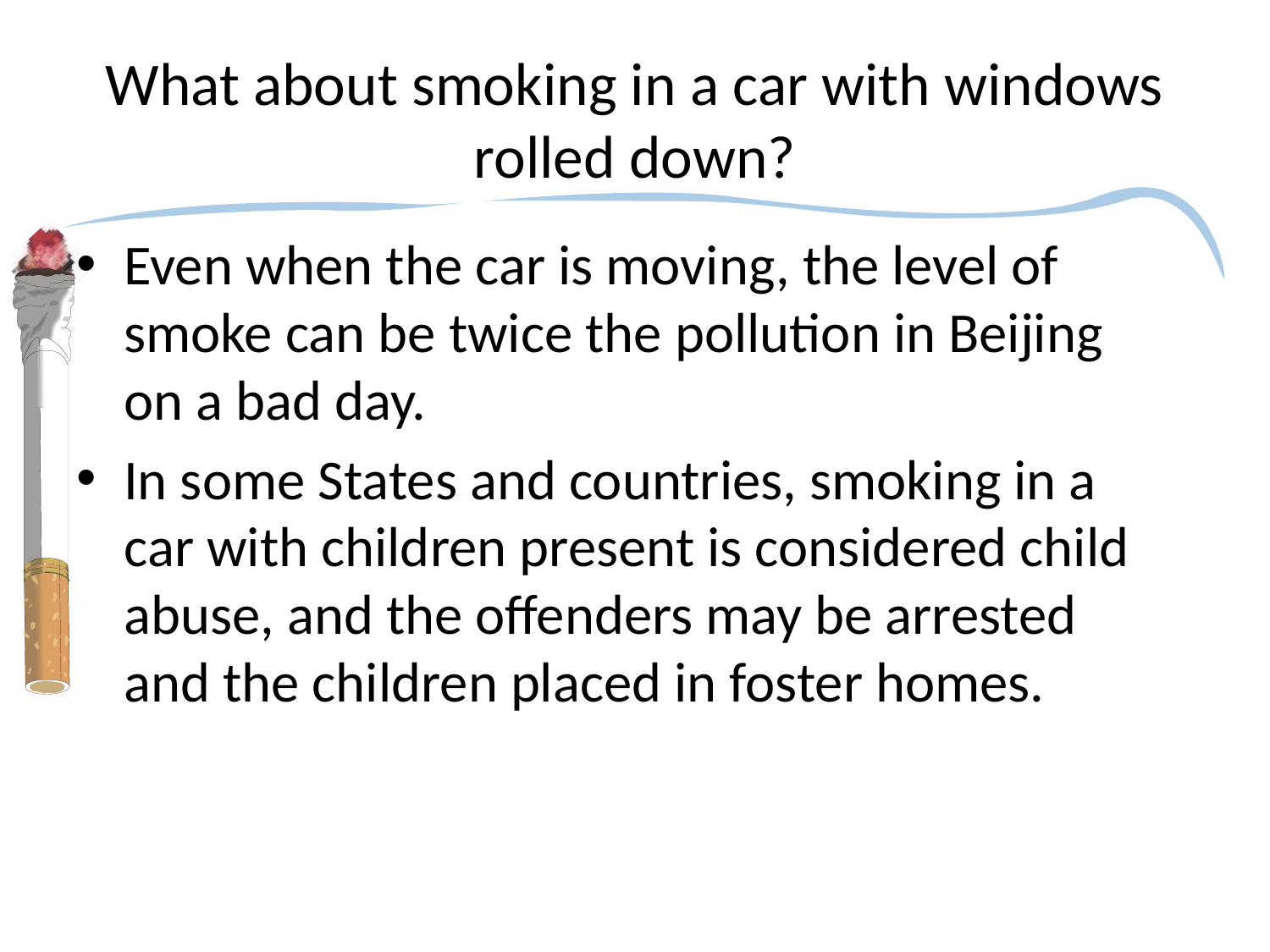

# What about smoking in a car with windows rolled down?
Even when the car is moving, the level of smoke can be twice the pollution in Beijing on a bad day.
In some States and countries, smoking in a car with children present is considered child abuse, and the offenders may be arrested and the children placed in foster homes.